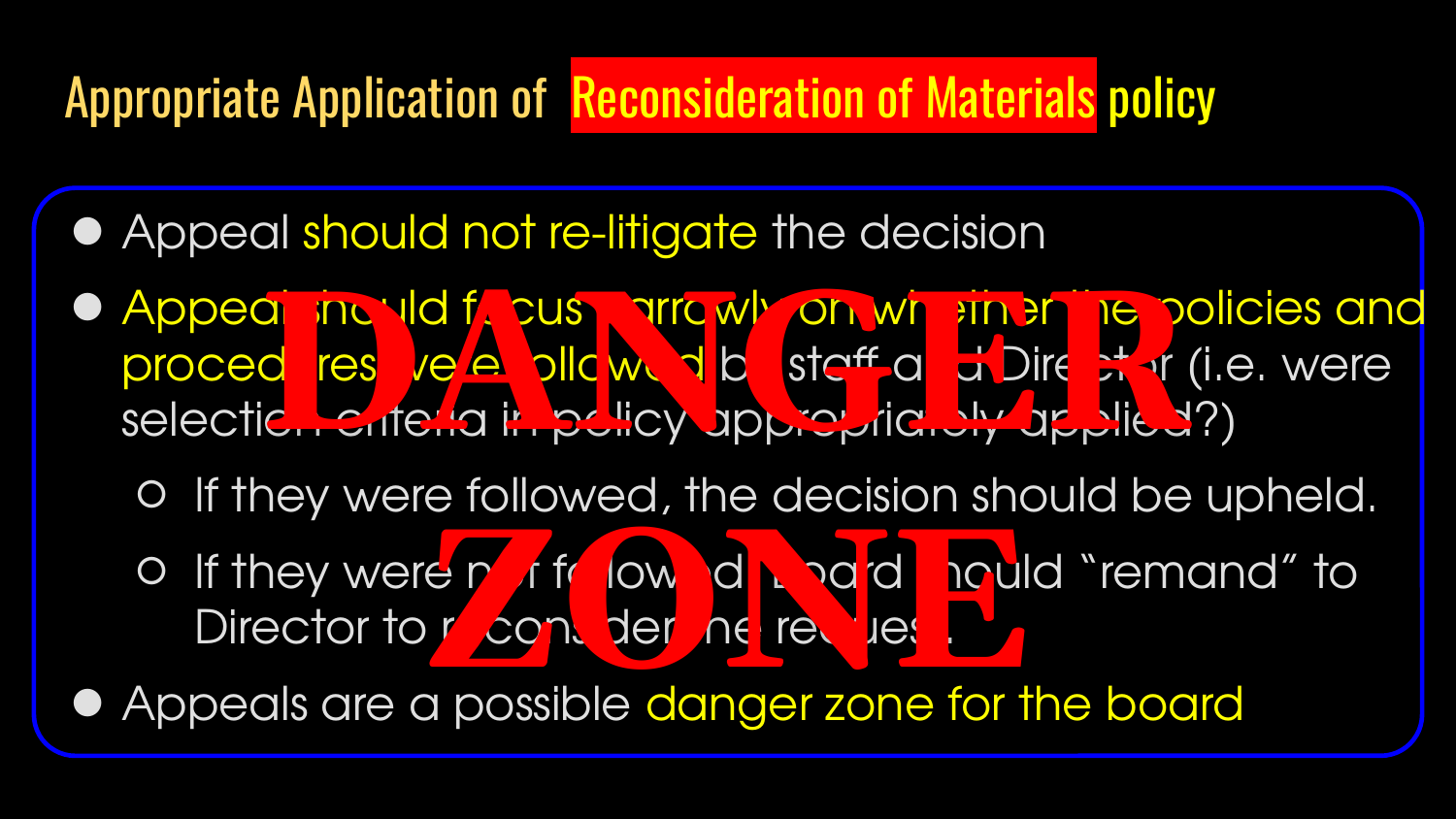

# Appropriate Application of  Reconsideration of Materials policy
Appeal should not re-litigate the decision
Appeal should focus narrowly on whether the policies and procedures were followed by staff and Director (i.e. were selection criteria in policy appropriately applied?)
If they were followed, the decision should be upheld.
If they were not followed, Board should “remand” to Director to reconsider the request.
Appeals are a possible danger zone for the board

DANGER ZONE